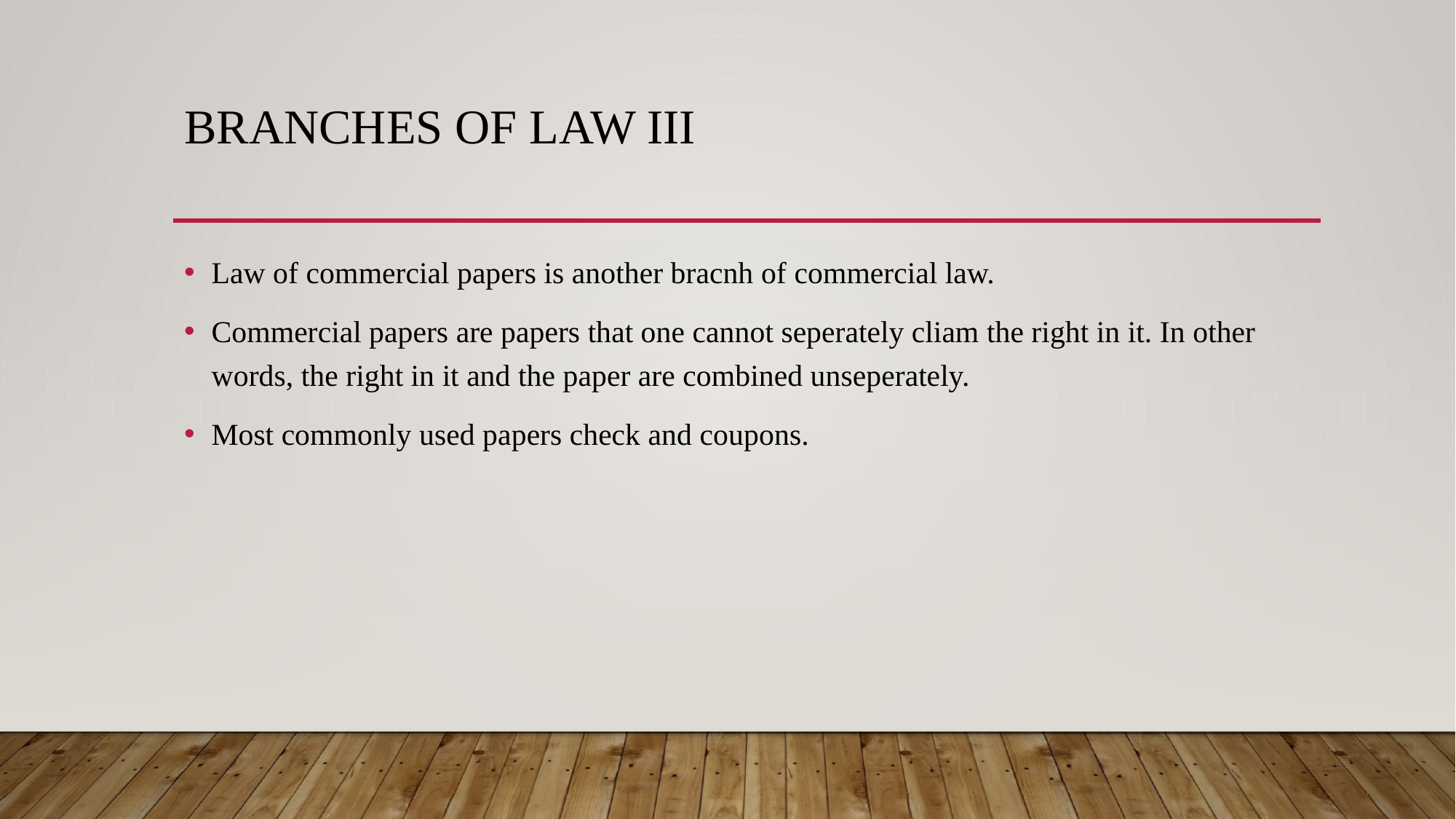

# Branches of Law III
Law of commercial papers is another bracnh of commercial law.
Commercial papers are papers that one cannot seperately cliam the right in it. In other words, the right in it and the paper are combined unseperately.
Most commonly used papers check and coupons.